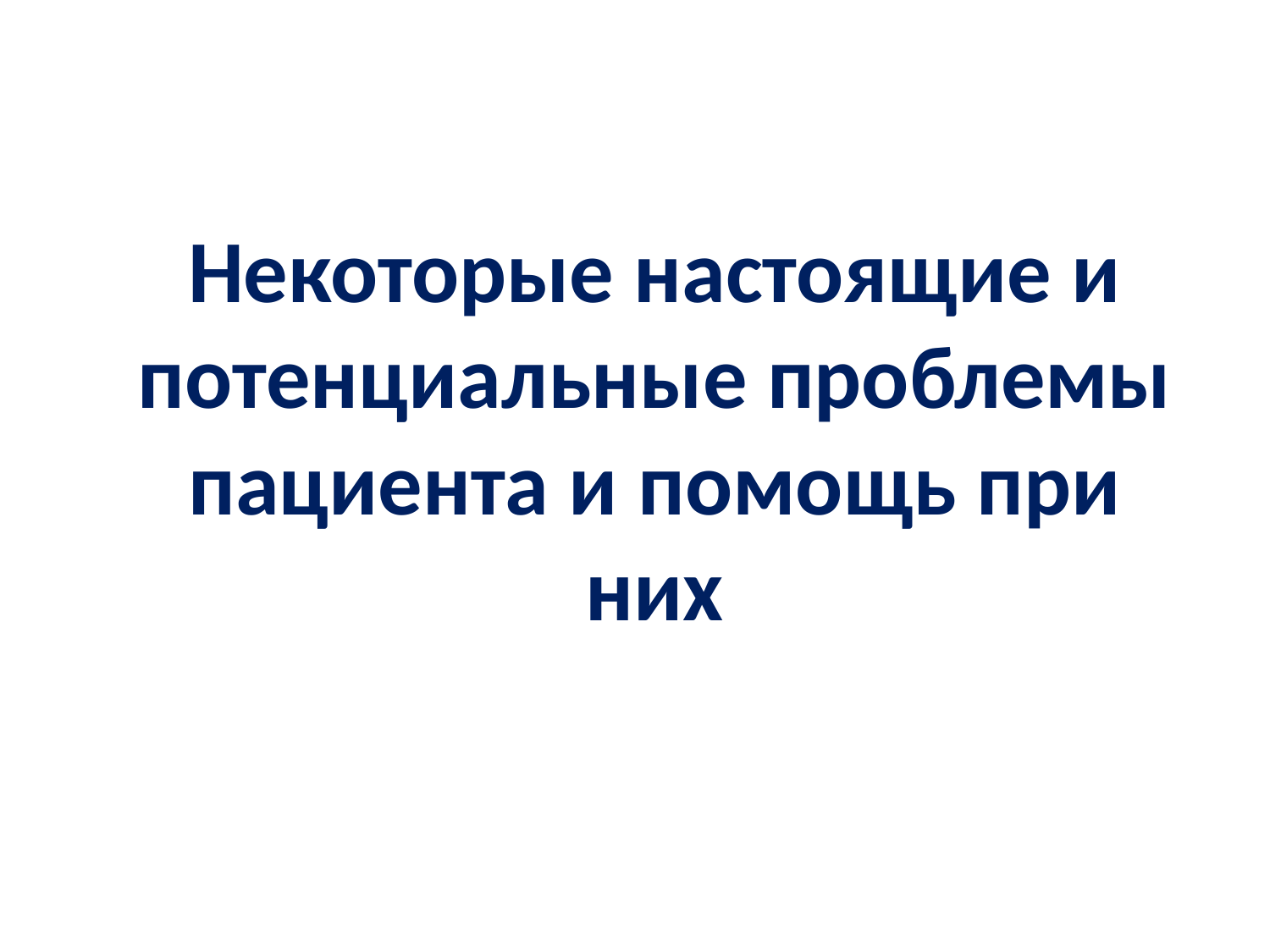

Некоторые настоящие и потенциальные проблемы пациента и помощь при них